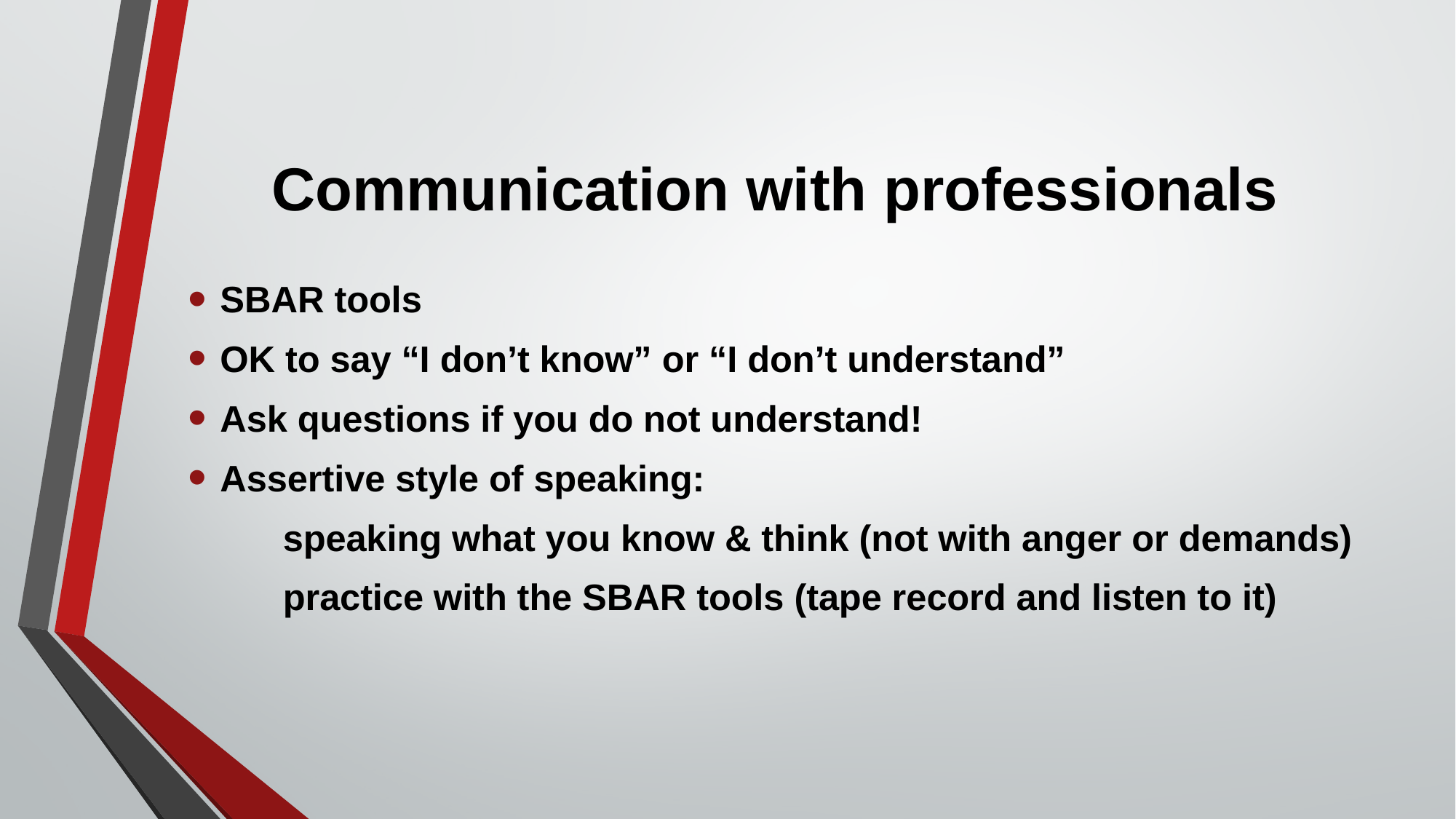

# Communication with professionals
SBAR tools
OK to say “I don’t know” or “I don’t understand”
Ask questions if you do not understand!
Assertive style of speaking:
	speaking what you know & think (not with anger or demands)
	practice with the SBAR tools (tape record and listen to it)